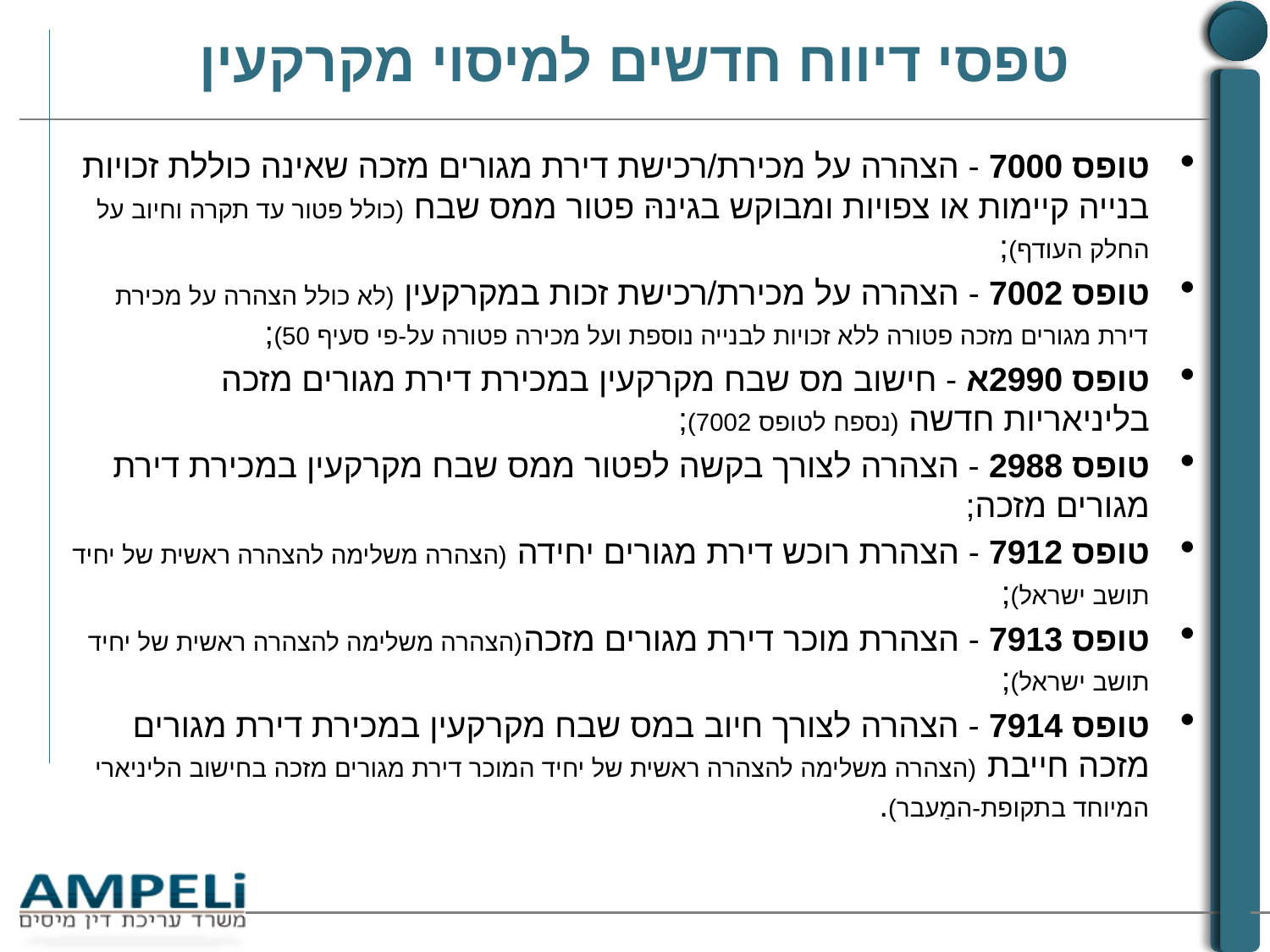

# טפסי דיווח חדשים למיסוי מקרקעין
טופס 7000 - הצהרה על מכירת/רכישת דירת מגורים מזכה שאינה כוללת זכויות בנייה קיימות או צפויות ומבוקש בגינהּ פטור ממס שבח (כולל פטור עד תקרה וחיוב על החלק העודף);
טופס 7002 - הצהרה על מכירת/רכישת זכות במקרקעין (לא כולל הצהרה על מכירת דירת מגורים מזכה פטורה ללא זכויות לבנייה נוספת ועל מכירה פטורה על-פי סעיף 50);
טופס 2990א - חישוב מס שבח מקרקעין במכירת דירת מגורים מזכה בליניאריות חדשה (נספח לטופס 7002);
טופס 2988 - הצהרה לצורך בקשה לפטור ממס שבח מקרקעין במכירת דירת מגורים מזכה;
טופס 7912 - הצהרת רוכש דירת מגורים יחידה (הצהרה משלימה להצהרה ראשית של יחיד תושב ישראל);
טופס 7913 - הצהרת מוכר דירת מגורים מזכה(הצהרה משלימה להצהרה ראשית של יחיד תושב ישראל);
טופס 7914 - הצהרה לצורך חיוב במס שבח מקרקעין במכירת דירת מגורים מזכה חייבת (הצהרה משלימה להצהרה ראשית של יחיד המוכר דירת מגורים מזכה בחישוב הליניארי המיוחד בתקופת-המַעבר).